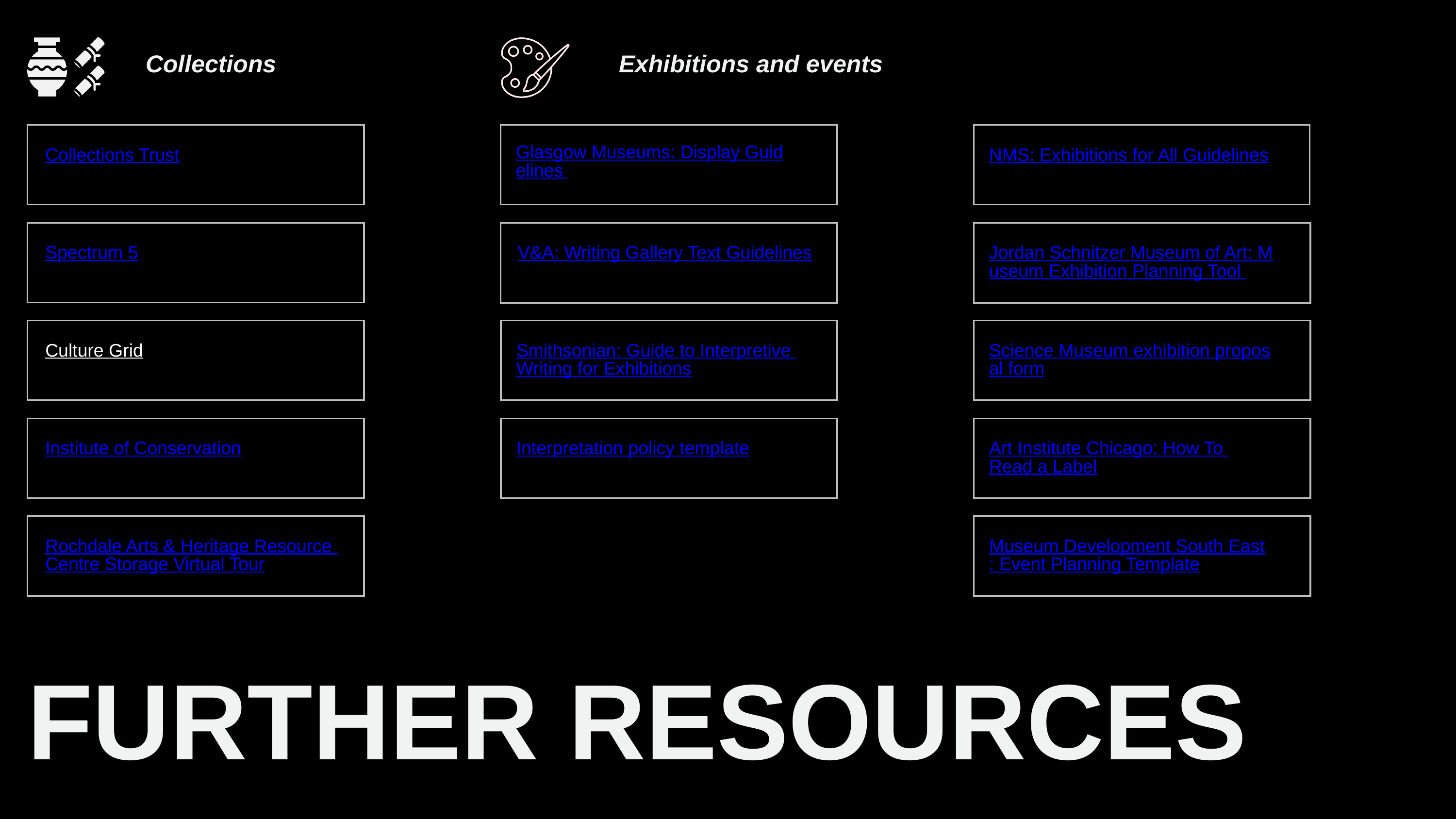

Collections
Exhibitions and events

Glasgow Museums: Display Guidelines
Collections Trust
NMS: Exhibitions for All Guidelines

Spectrum 5
V&A: Writing Gallery Text Guidelines
Jordan Schnitzer Museum of Art: Museum Exhibition Planning Tool

Culture Grid
Smithsonian: Guide to Interpretive Writing for Exhibitions
Science Museum exhibition proposal form

Institute of Conservation
Interpretation policy template
Art Institute Chicago: How To Read a Label

Rochdale Arts & Heritage Resource Centre Storage Virtual Tour
Museum Development South East: Event Planning Template
FURTHER RESOURCES